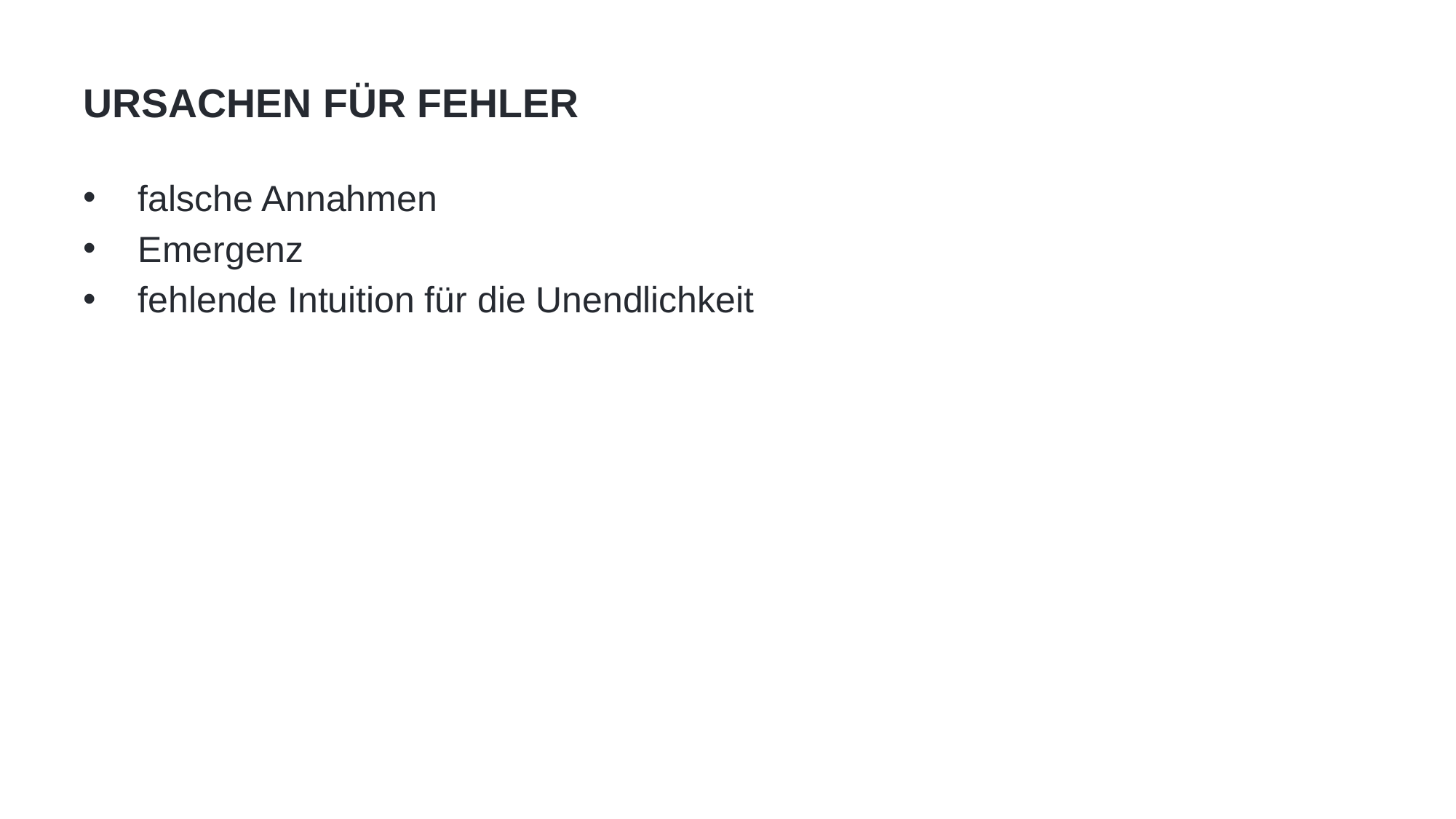

19
# Ursachen für Fehler
falsche Annahmen
Emergenz
fehlende Intuition für die Unendlichkeit